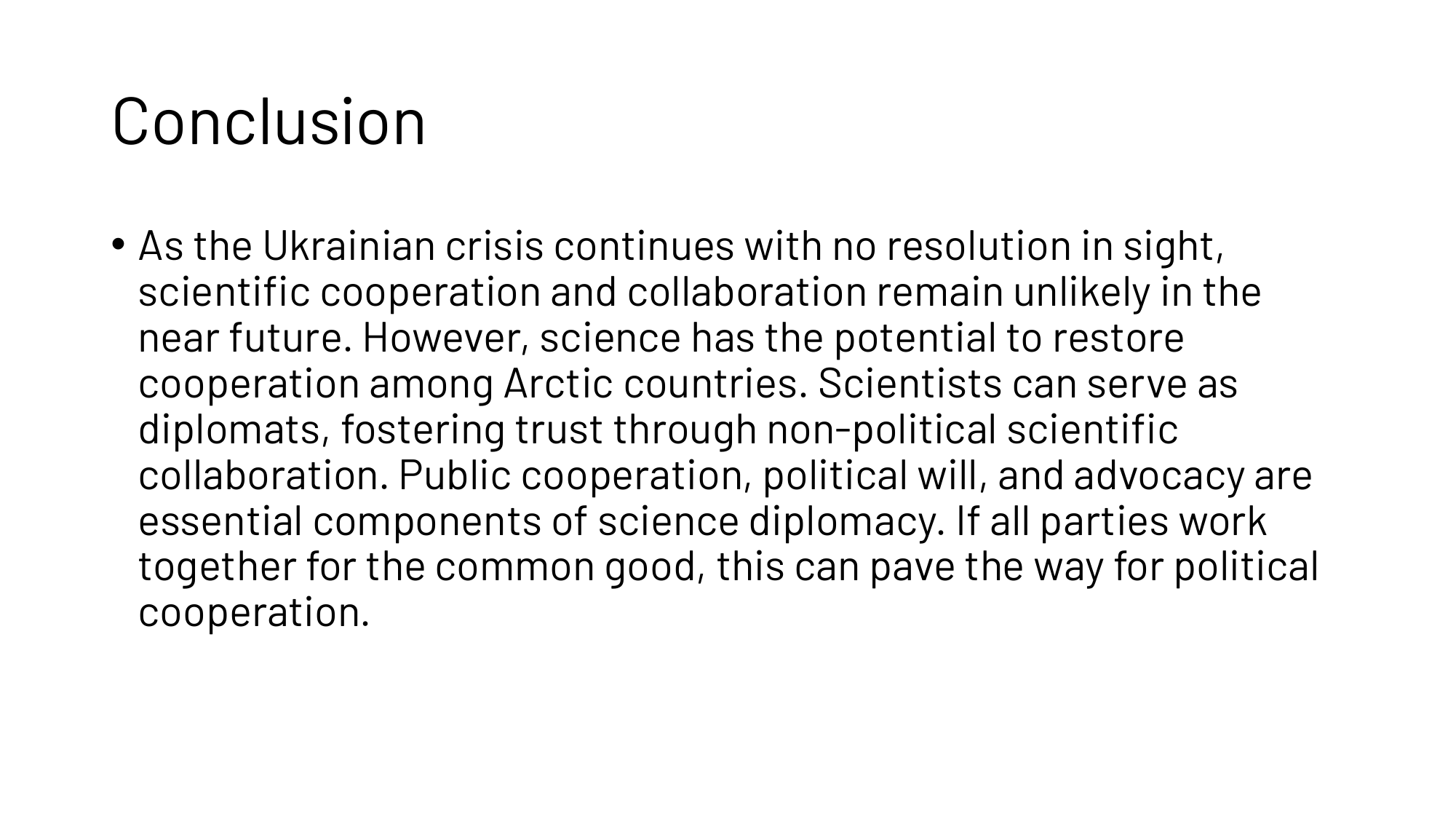

# Conclusion
As the Ukrainian crisis continues with no resolution in sight, scientific cooperation and collaboration remain unlikely in the near future. However, science has the potential to restore cooperation among Arctic countries. Scientists can serve as diplomats, fostering trust through non-political scientific collaboration. Public cooperation, political will, and advocacy are essential components of science diplomacy. If all parties work together for the common good, this can pave the way for political cooperation.